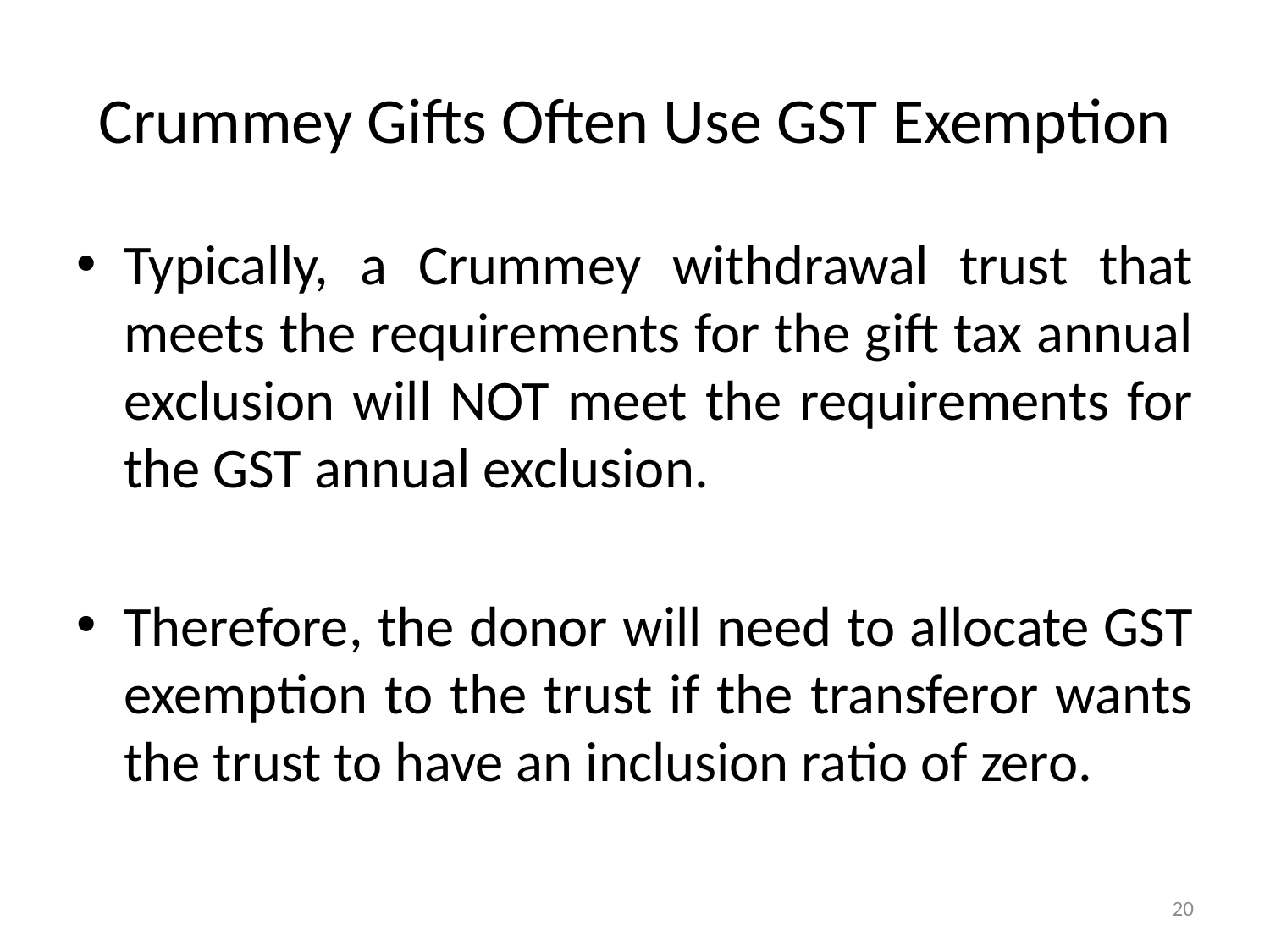

# Crummey Gifts Often Use GST Exemption
Typically, a Crummey withdrawal trust that meets the requirements for the gift tax annual exclusion will NOT meet the requirements for the GST annual exclusion.

Therefore, the donor will need to allocate GST exemption to the trust if the transferor wants the trust to have an inclusion ratio of zero.
20